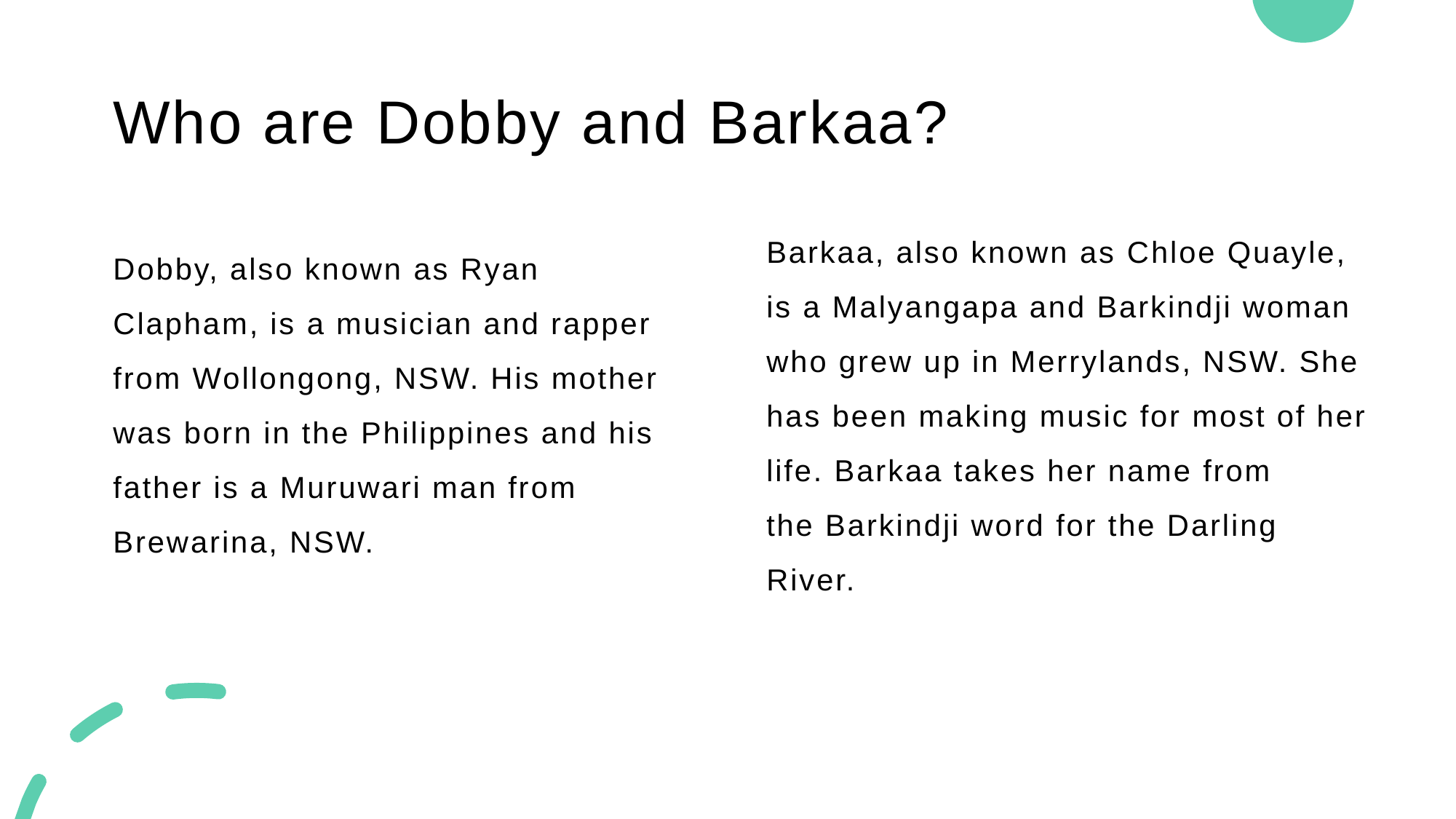

# Who are Dobby and Barkaa?
Barkaa, also known as Chloe Quayle, is a Malyangapa and Barkindji woman who grew up in Merrylands, NSW. She has been making music for most of her life. Barkaa takes her name from the Barkindji word for the Darling River.
Dobby, also known as Ryan Clapham, is a musician and rapper from Wollongong, NSW. His mother was born in the Philippines and his father is a Muruwari man from Brewarina, NSW.